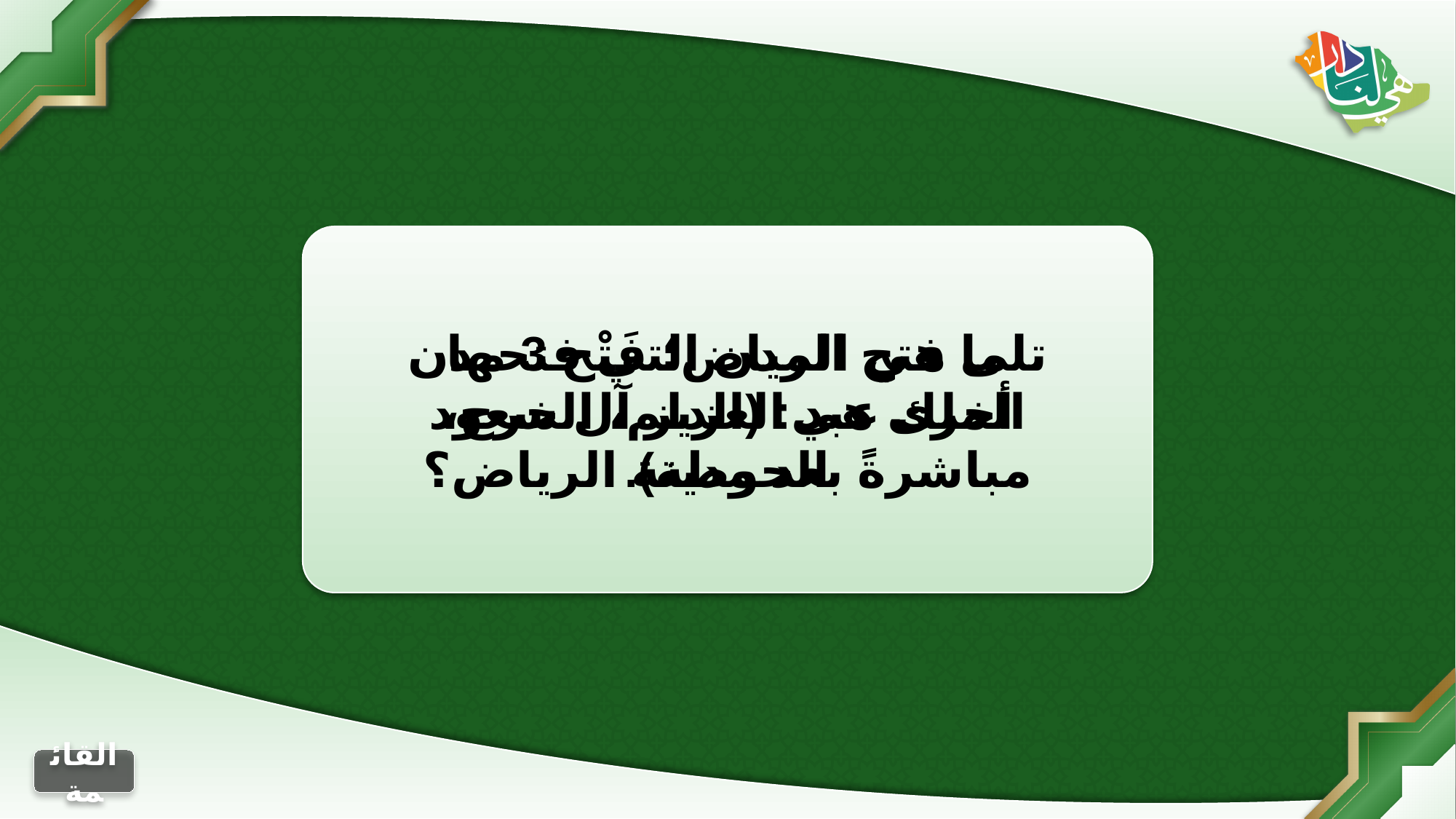

ما هي المدن التي فتحها الملك عبد العزيز آل سعود مباشرةً بعد مدينة الرياض؟
تلى فتح الرياض؛ فَتْح 3 مدن أخرى هي: (الدلم، الخرج، الحوطة).
الجواب
التالي